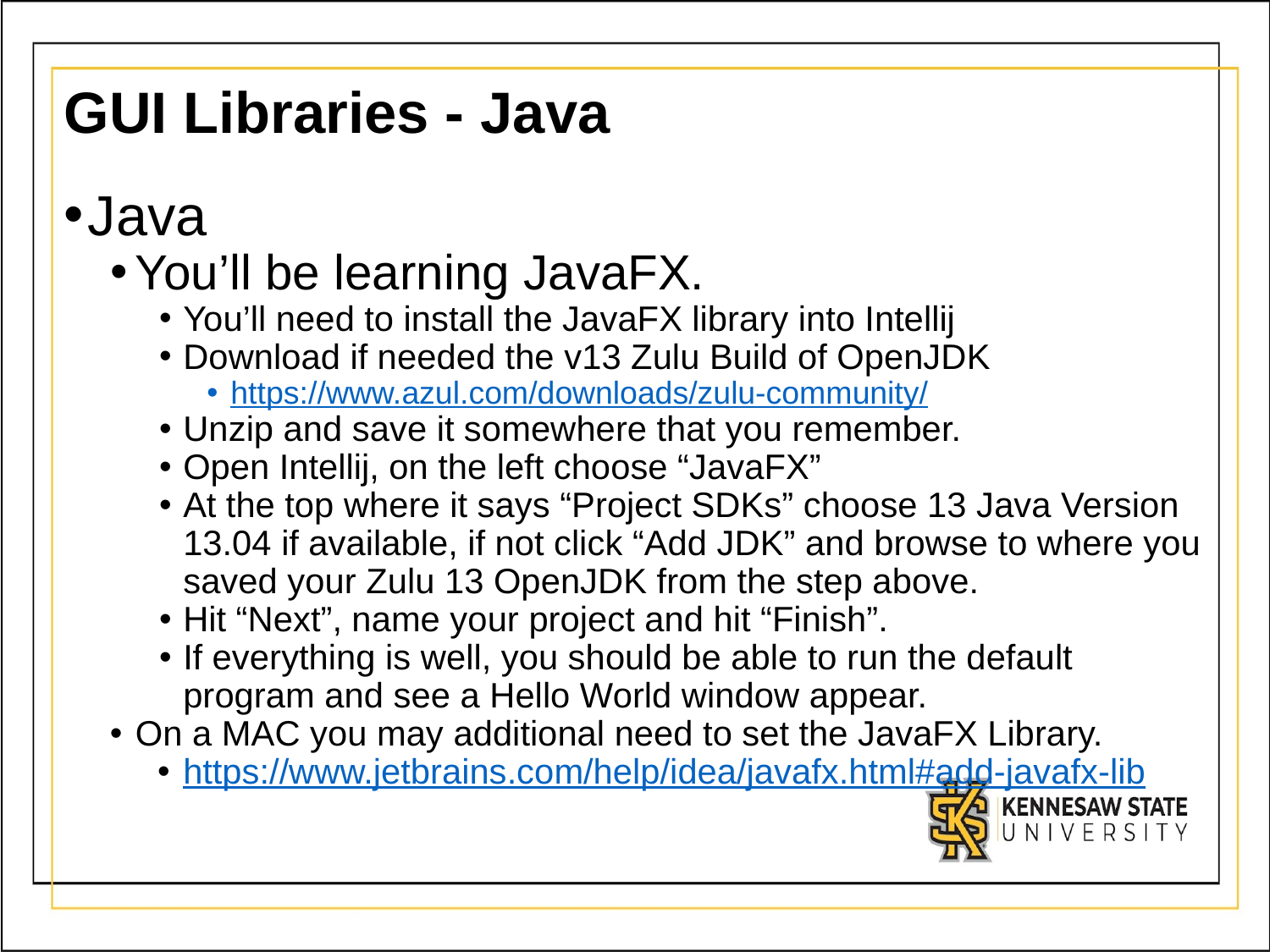

# GUI Libraries - Java
Java
You’ll be learning JavaFX.
You’ll need to install the JavaFX library into Intellij
Download if needed the v13 Zulu Build of OpenJDK
https://www.azul.com/downloads/zulu-community/
Unzip and save it somewhere that you remember.
Open Intellij, on the left choose “JavaFX”
At the top where it says “Project SDKs” choose 13 Java Version 13.04 if available, if not click “Add JDK” and browse to where you saved your Zulu 13 OpenJDK from the step above.
Hit “Next”, name your project and hit “Finish”.
If everything is well, you should be able to run the default program and see a Hello World window appear.
On a MAC you may additional need to set the JavaFX Library.
https://www.jetbrains.com/help/idea/javafx.html#add-javafx-lib